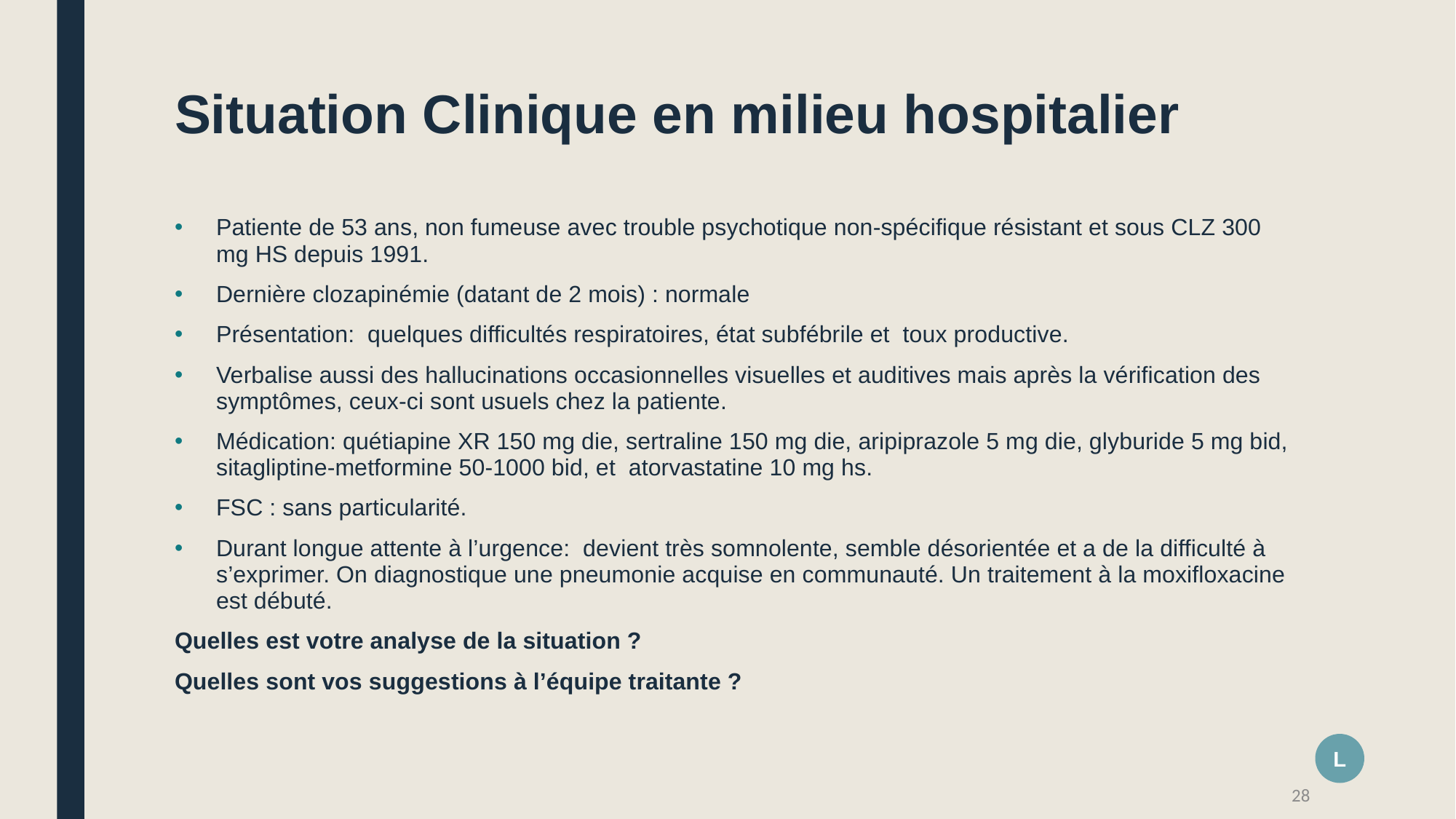

# Situation Clinique en milieu hospitalier
Patiente de 53 ans, non fumeuse avec trouble psychotique non-spécifique résistant et sous CLZ 300 mg HS depuis 1991.
Dernière clozapinémie (datant de 2 mois) : normale
Présentation:  quelques difficultés respiratoires, état subfébrile et  toux productive.
Verbalise aussi des hallucinations occasionnelles visuelles et auditives mais après la vérification des symptômes, ceux-ci sont usuels chez la patiente.
Médication: quétiapine XR 150 mg die, sertraline 150 mg die, aripiprazole 5 mg die, glyburide 5 mg bid, sitagliptine-metformine 50-1000 bid, et  atorvastatine 10 mg hs.
FSC : sans particularité.
Durant longue attente à l’urgence:  devient très somnolente, semble désorientée et a de la difficulté à s’exprimer. On diagnostique une pneumonie acquise en communauté. Un traitement à la moxifloxacine est débuté.
Quelles est votre analyse de la situation ?
Quelles sont vos suggestions à l’équipe traitante ?
L
28